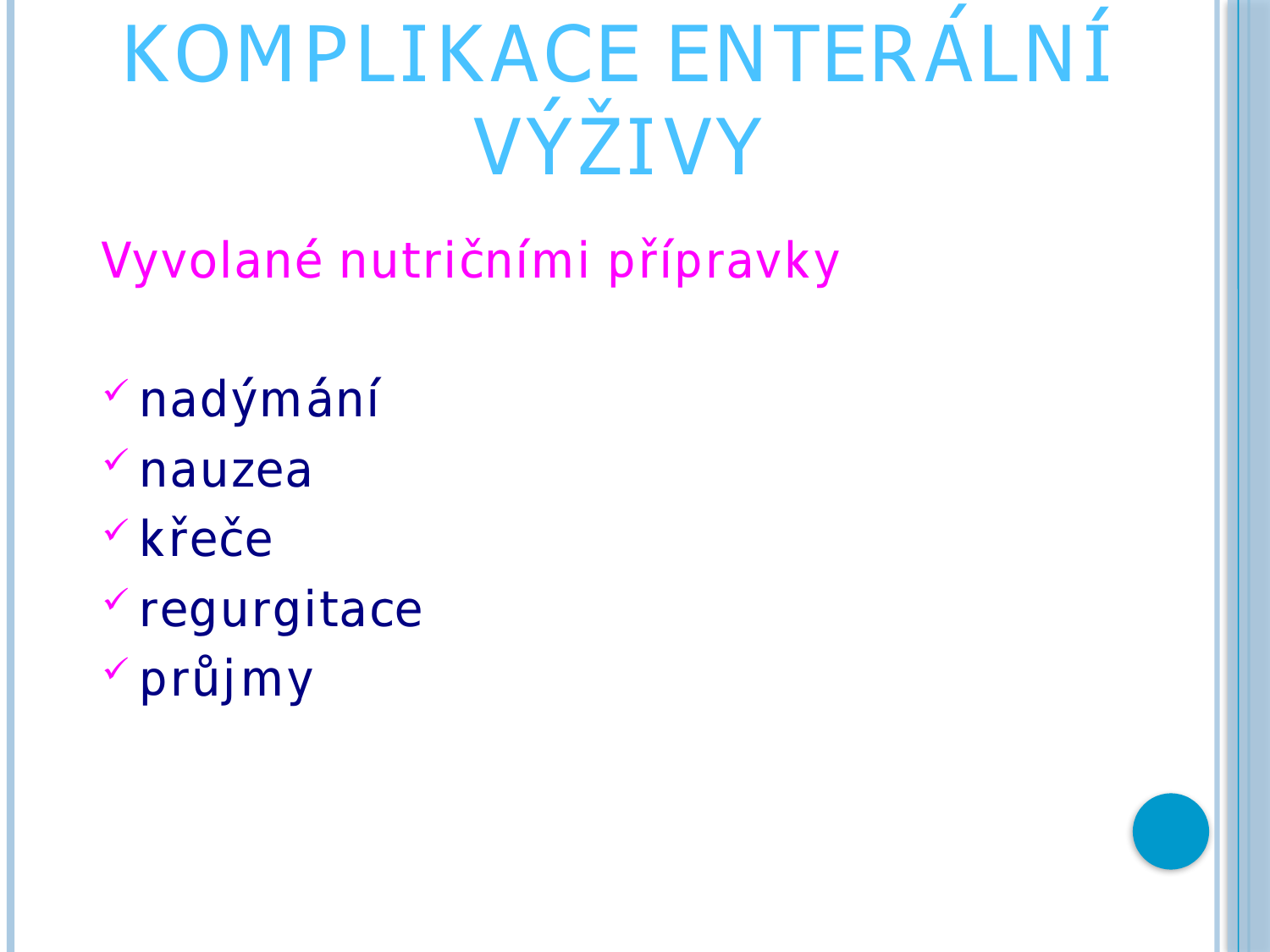

# komplikace enterální výživy
Vyvolané nutričními přípravky

nadýmání
nauzea
křeče
regurgitace
průjmy